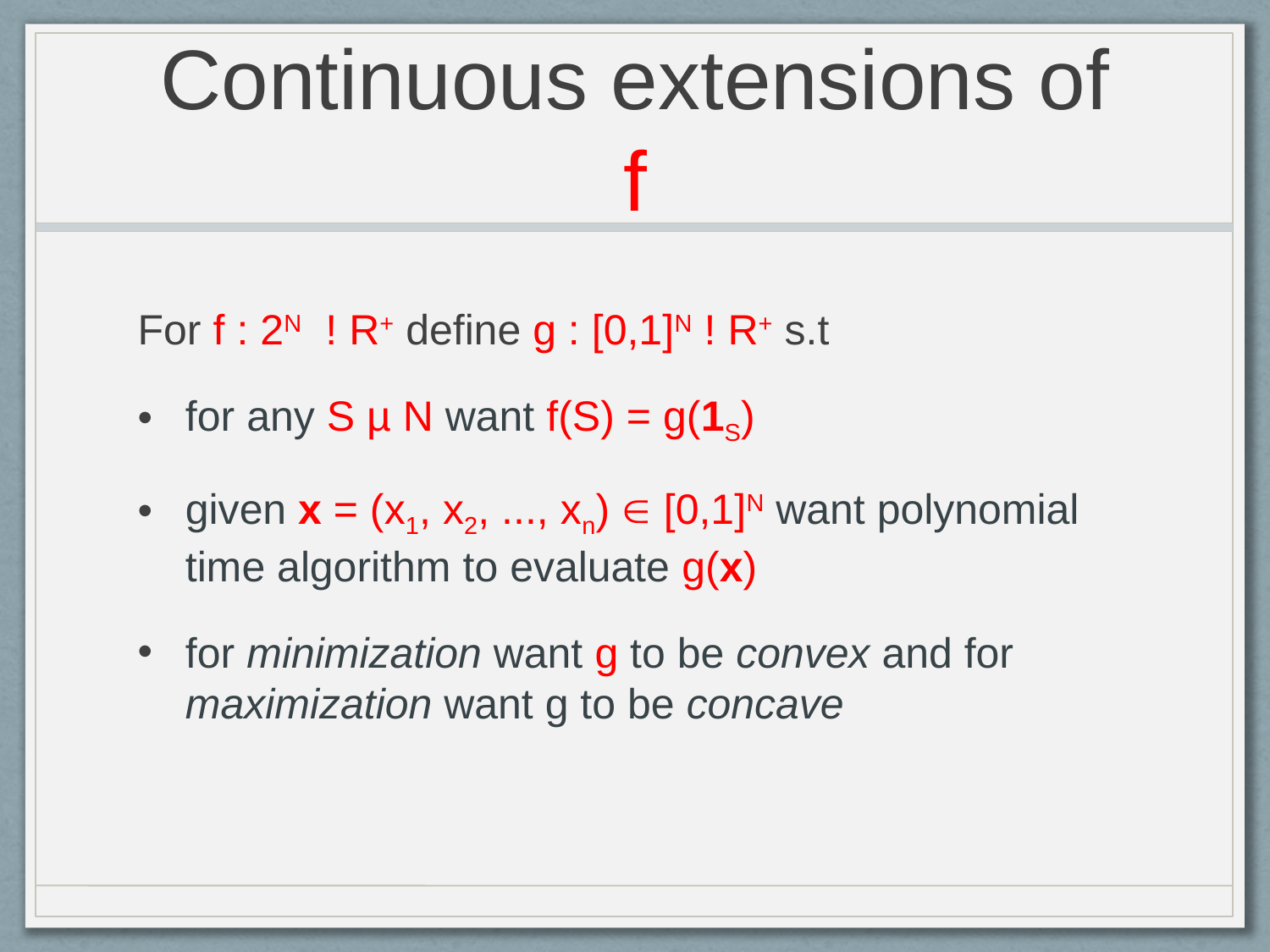

# Continuous extensions of f
For f : 2N  ! R+ define g : [0,1]N ! R+ s.t
for any S µ N want f(S) = g(1S)
given x = (x1, x2, ..., xn) ∈ [0,1]N want polynomial  time algorithm to evaluate g(x)
for minimization want g to be convex and for maximization want g to be concave